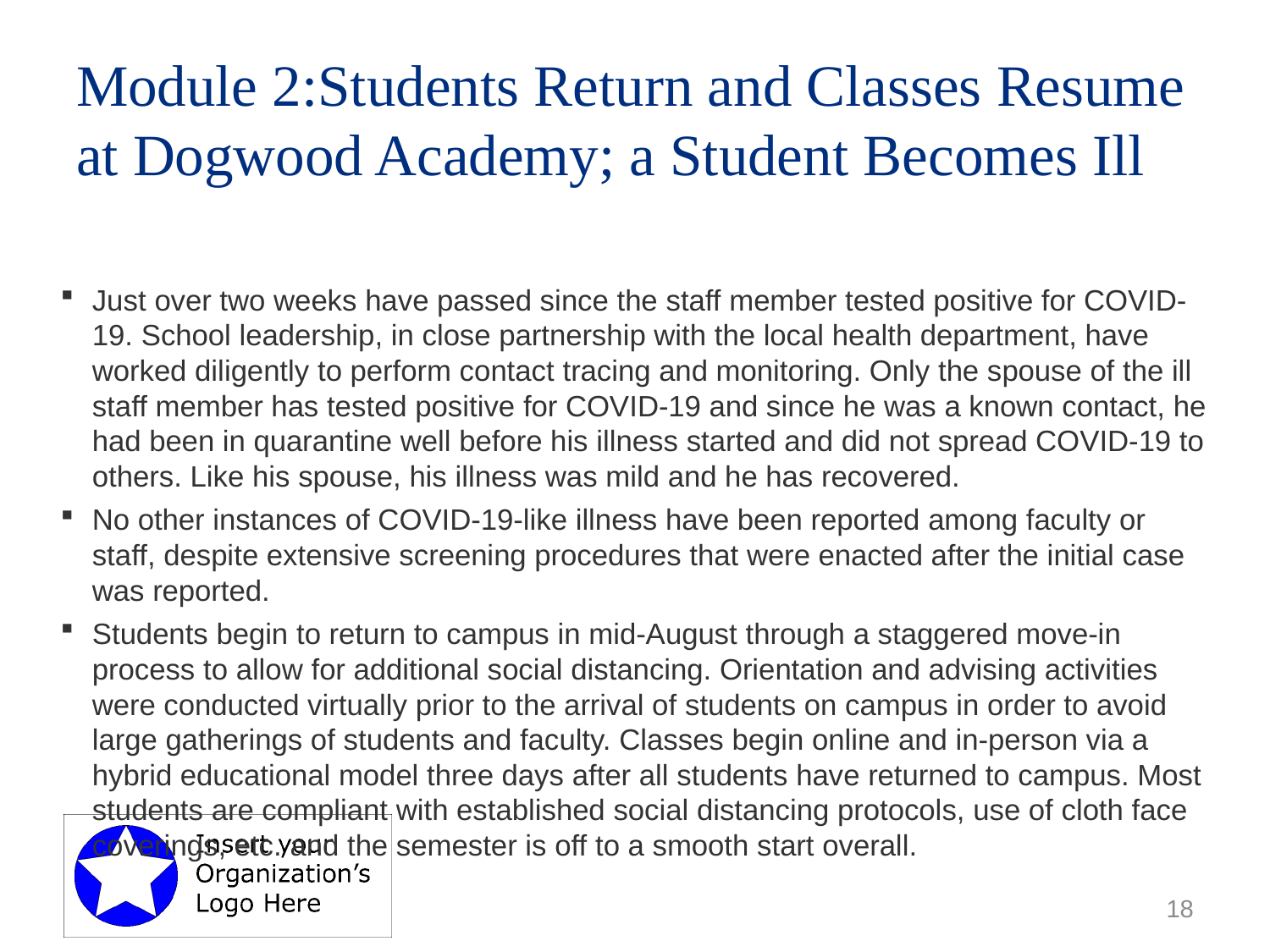

# Module 2:Students Return and Classes Resume at Dogwood Academy; a Student Becomes Ill
Just over two weeks have passed since the staff member tested positive for COVID-19. School leadership, in close partnership with the local health department, have worked diligently to perform contact tracing and monitoring. Only the spouse of the ill staff member has tested positive for COVID-19 and since he was a known contact, he had been in quarantine well before his illness started and did not spread COVID-19 to others. Like his spouse, his illness was mild and he has recovered.
No other instances of COVID-19-like illness have been reported among faculty or staff, despite extensive screening procedures that were enacted after the initial case was reported.
Students begin to return to campus in mid-August through a staggered move-in process to allow for additional social distancing. Orientation and advising activities were conducted virtually prior to the arrival of students on campus in order to avoid large gatherings of students and faculty. Classes begin online and in-person via a hybrid educational model three days after all students have returned to campus. Most students are compliant with established social distancing protocols, use of cloth face coverings, etc. and the semester is off to a smooth start overall.

18